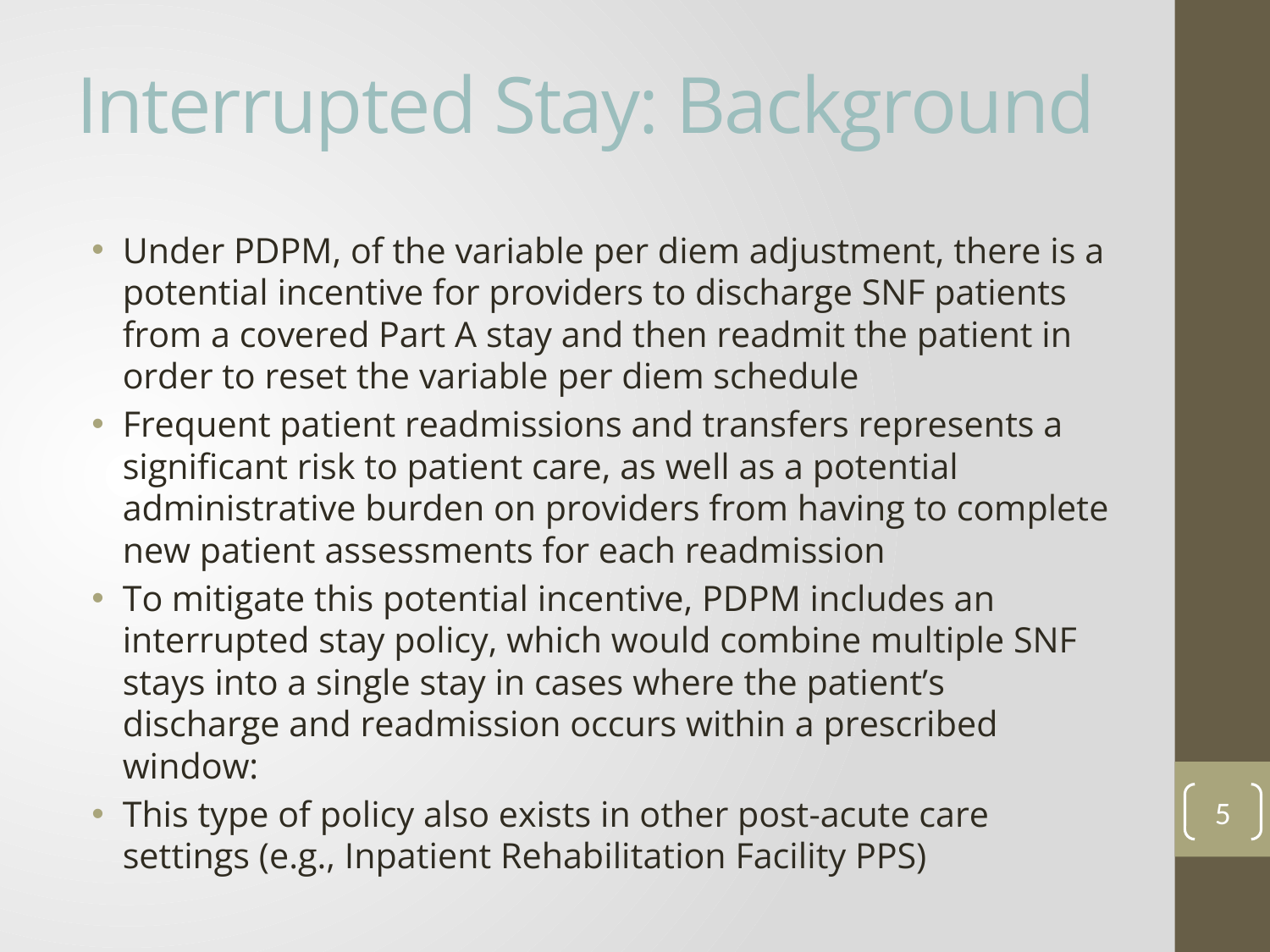

# Interrupted Stay: Background
Under PDPM, of the variable per diem adjustment, there is a potential incentive for providers to discharge SNF patients from a covered Part A stay and then readmit the patient in order to reset the variable per diem schedule
Frequent patient readmissions and transfers represents a significant risk to patient care, as well as a potential administrative burden on providers from having to complete new patient assessments for each readmission
To mitigate this potential incentive, PDPM includes an interrupted stay policy, which would combine multiple SNF stays into a single stay in cases where the patient’s discharge and readmission occurs within a prescribed window:
This type of policy also exists in other post-acute care settings (e.g., Inpatient Rehabilitation Facility PPS)

5